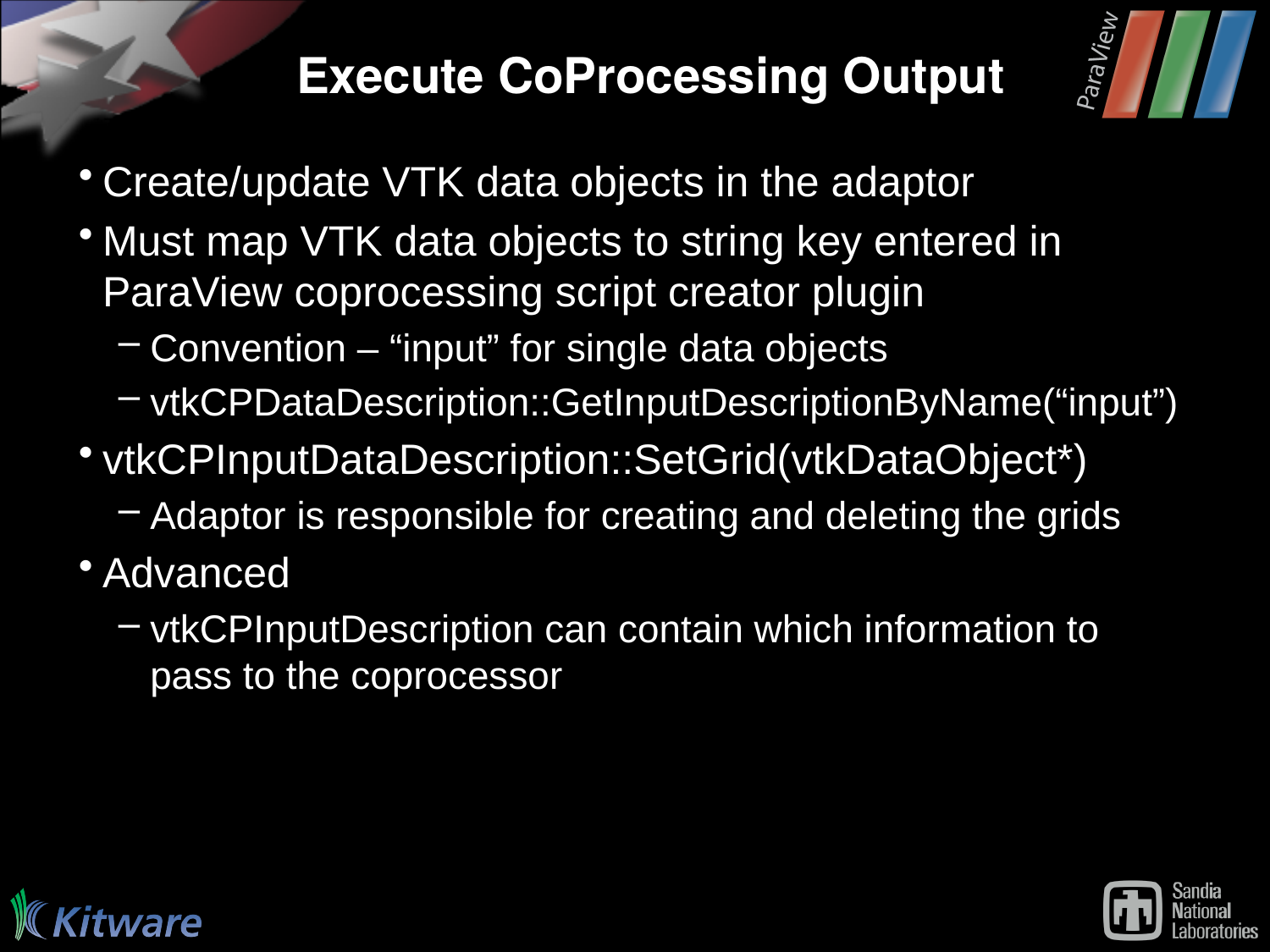

# Execute CoProcessing Output
Create/update VTK data objects in the adaptor
Must map VTK data objects to string key entered in ParaView coprocessing script creator plugin
Convention – “input” for single data objects
vtkCPDataDescription::GetInputDescriptionByName(“input”)
vtkCPInputDataDescription::SetGrid(vtkDataObject*)
Adaptor is responsible for creating and deleting the grids
Advanced
vtkCPInputDescription can contain which information to pass to the coprocessor